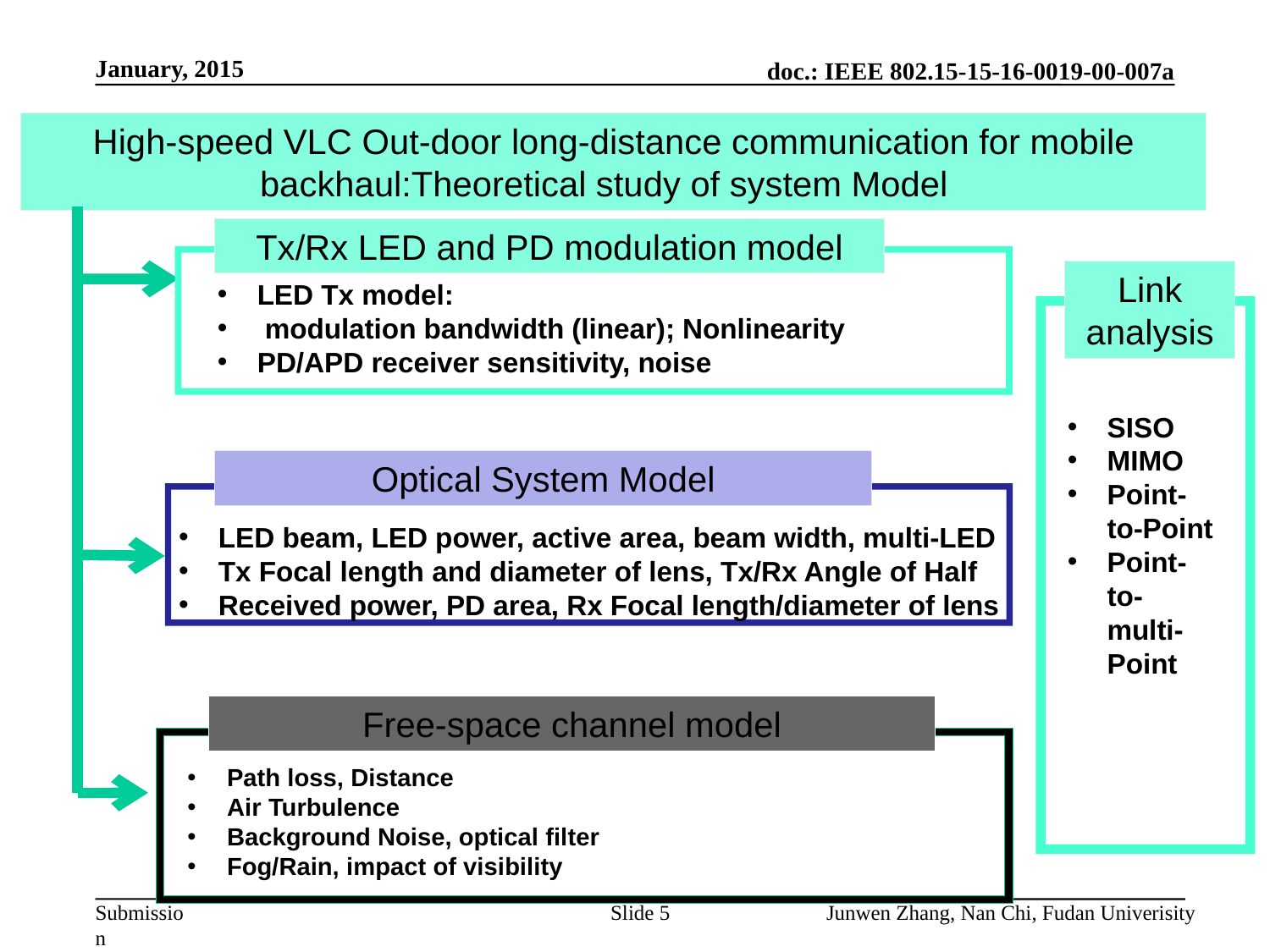

January, 2015
High-speed VLC our-door modeling
High-speed VLC Out-door long-distance communication for mobile backhaul:Theoretical study of system Model
Tx/Rx LED and PD modulation model

Link analysis
LED Tx model:
 modulation bandwidth (linear); Nonlinearity
PD/APD receiver sensitivity, noise

SISO
MIMO
Point-to-Point
Point-to-multi-Point

Optical System Model

LED beam, LED power, active area, beam width, multi-LED
Tx Focal length and diameter of lens, Tx/Rx Angle of Half
Received power, PD area, Rx Focal length/diameter of lens
Free-space channel model

Path loss, Distance
Air Turbulence
Background Noise, optical filter
Fog/Rain, impact of visibility
Slide 5
Junwen Zhang, Nan Chi, Fudan Univerisity